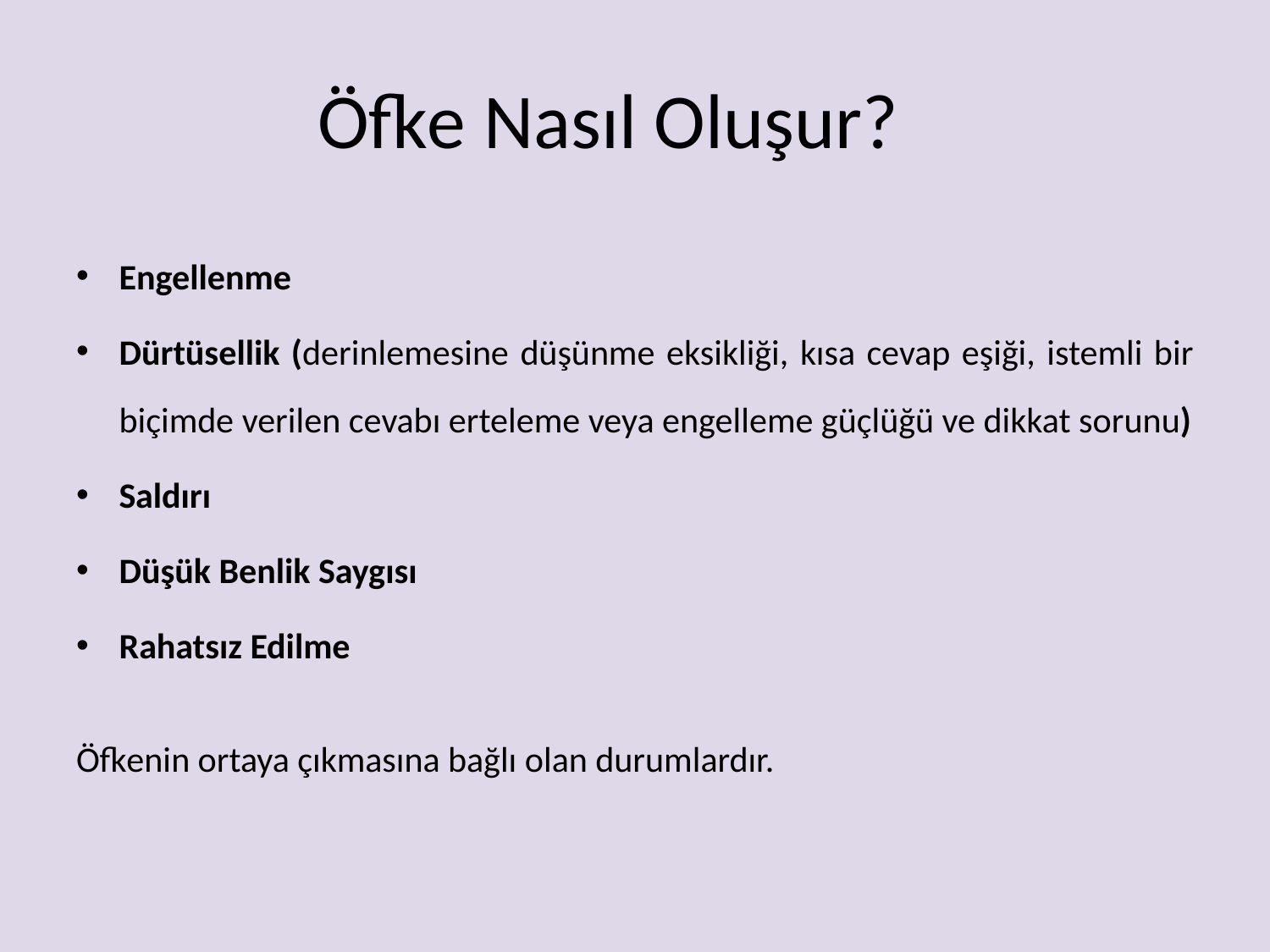

# Öfke Nasıl Oluşur?
Engellenme
Dürtüsellik (derinlemesine düşünme eksikliği, kısa cevap eşiği, istemli bir biçimde verilen cevabı erteleme veya engelleme güçlüğü ve dikkat sorunu)
Saldırı
Düşük Benlik Saygısı
Rahatsız Edilme
Öfkenin ortaya çıkmasına bağlı olan durumlardır.